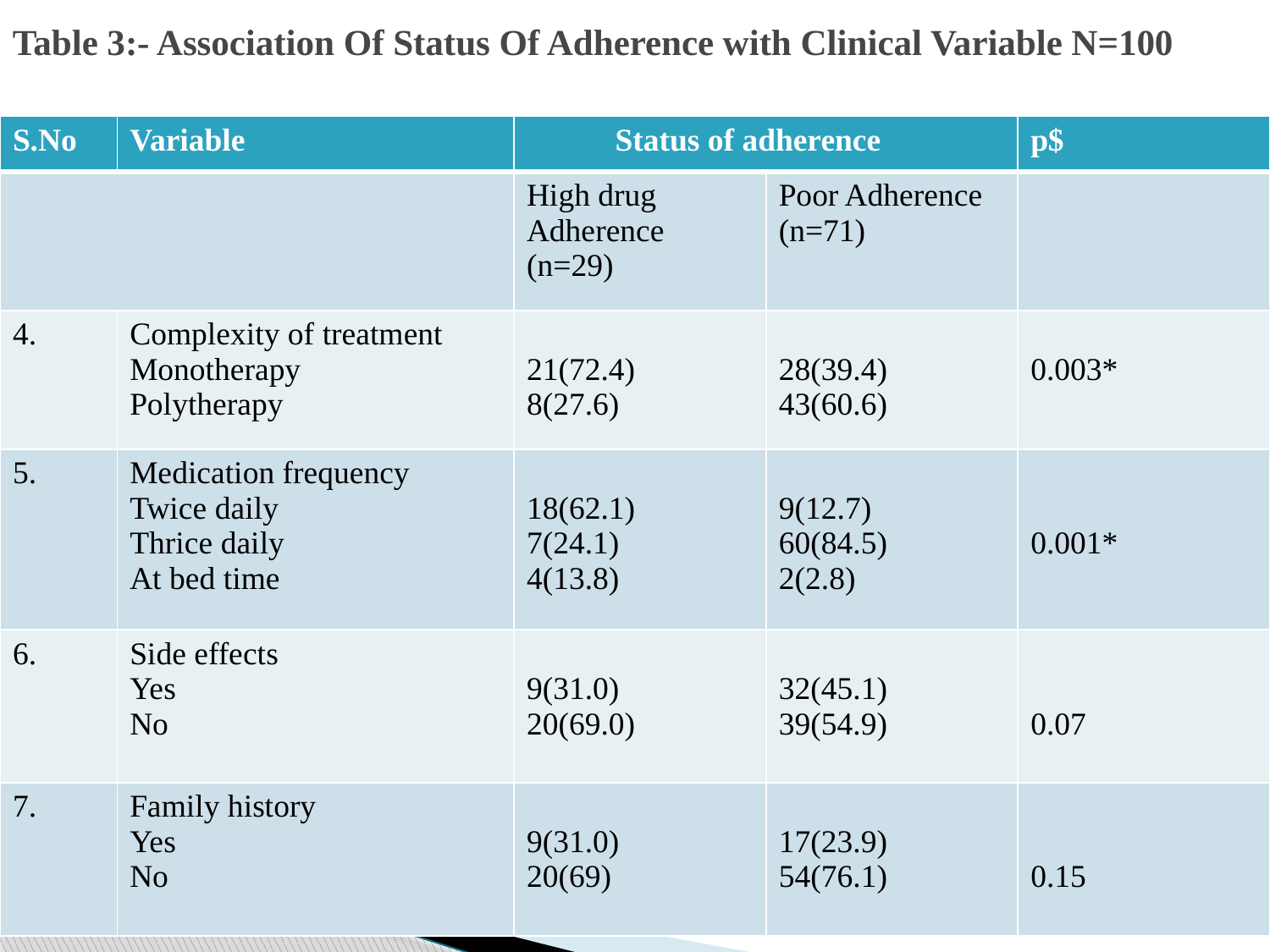

# Table 3:- Association Of Status Of Adherence with Clinical Variable N=100
| S.No | Variable | Status of adherence |  | p$ |
| --- | --- | --- | --- | --- |
|  |  | High drug Adherence (n=29) | Poor Adherence (n=71) |  |
| 4. | Complexity of treatment Monotherapy Polytherapy | 21(72.4) 8(27.6) | 28(39.4) 43(60.6) | 0.003\* |
| 5. | Medication frequency Twice daily Thrice daily At bed time | 18(62.1) 7(24.1) 4(13.8) | 9(12.7) 60(84.5) 2(2.8) | 0.001\* |
| 6. | Side effects Yes No | 9(31.0) 20(69.0) | 32(45.1) 39(54.9) | 0.07 |
| 7. | Family history Yes No | 9(31.0) 20(69) | 17(23.9) 54(76.1) | 0.15 |